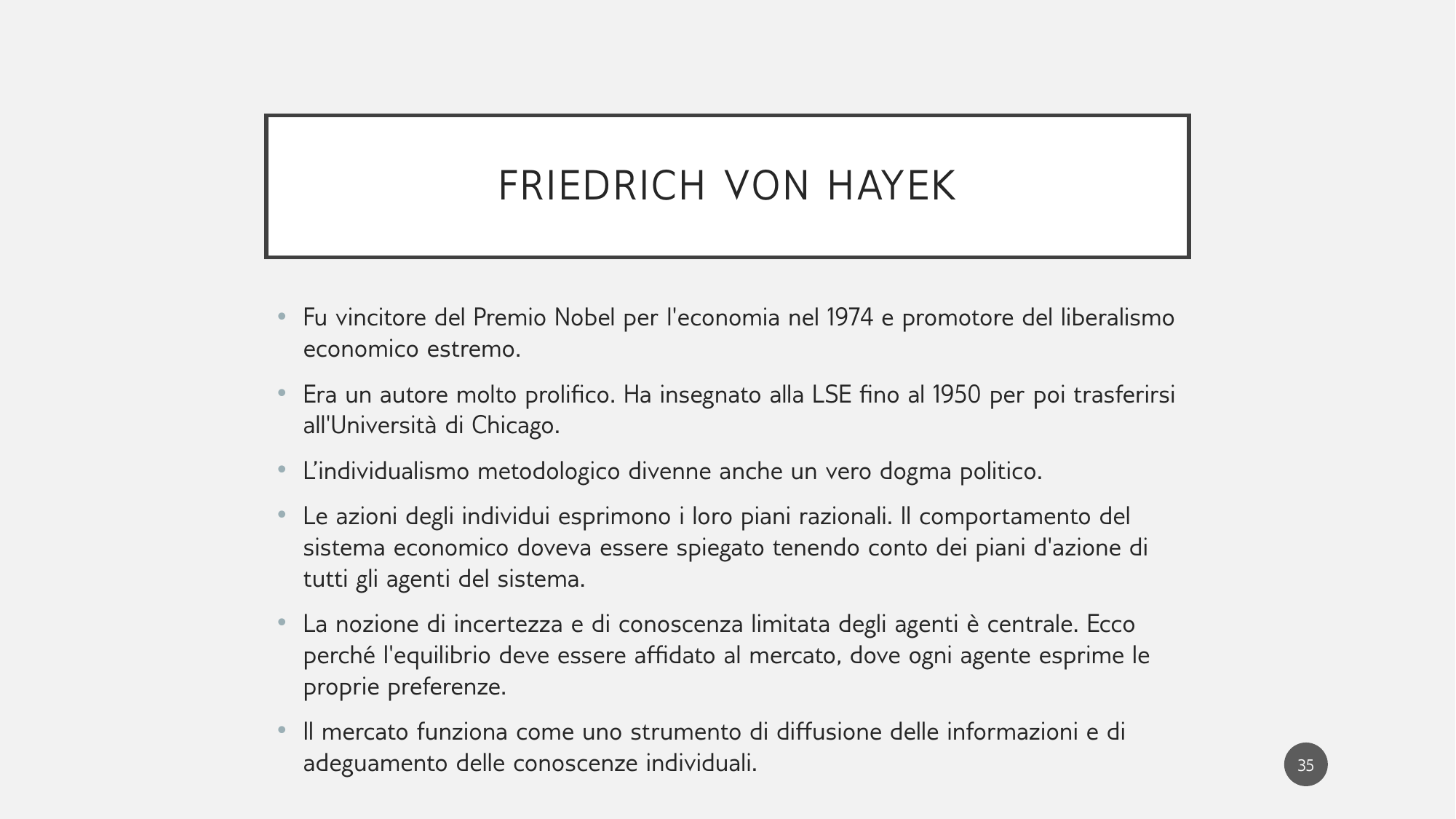

# Friedrich von Hayek
Fu vincitore del Premio Nobel per l'economia nel 1974 e promotore del liberalismo economico estremo.
Era un autore molto prolifico. Ha insegnato alla LSE fino al 1950 per poi trasferirsi all'Università di Chicago.
L’individualismo metodologico divenne anche un vero dogma politico.
Le azioni degli individui esprimono i loro piani razionali. Il comportamento del sistema economico doveva essere spiegato tenendo conto dei piani d'azione di tutti gli agenti del sistema.
La nozione di incertezza e di conoscenza limitata degli agenti è centrale. Ecco perché l'equilibrio deve essere affidato al mercato, dove ogni agente esprime le proprie preferenze.
Il mercato funziona come uno strumento di diffusione delle informazioni e di adeguamento delle conoscenze individuali.

35